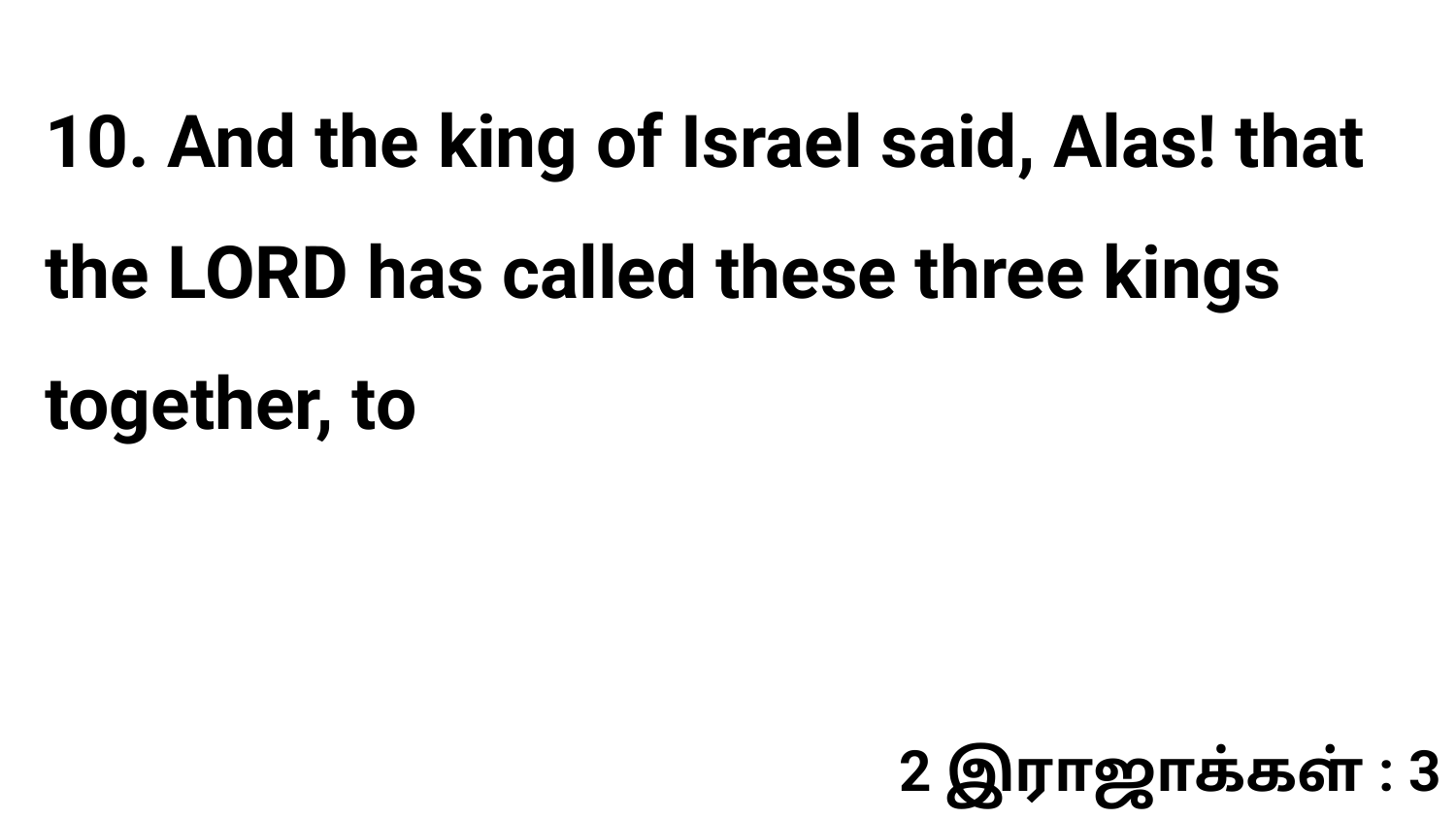

10. And the king of Israel said, Alas! that the LORD has called these three kings together, to
2 இராஜாக்கள் : 3